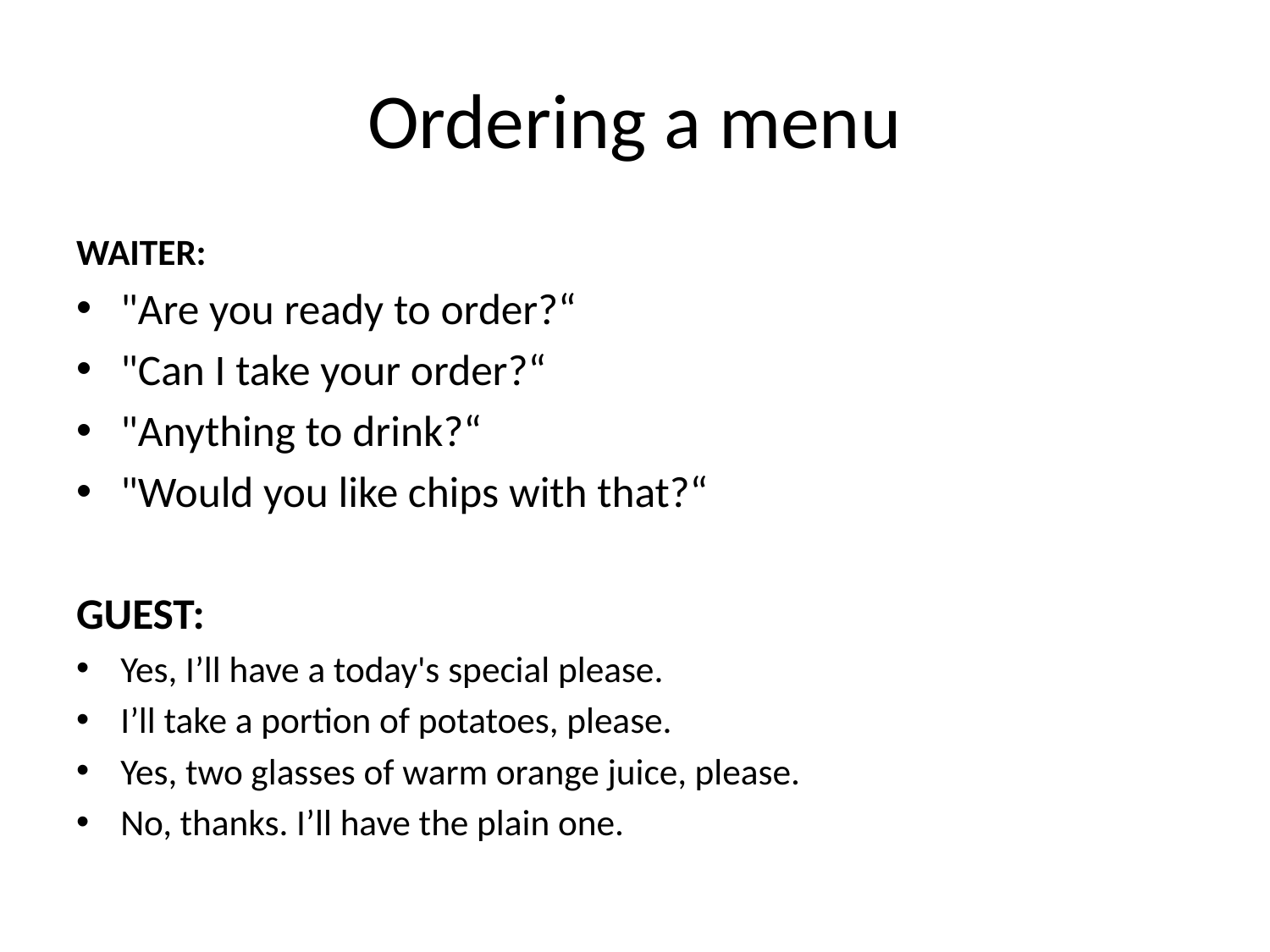

# Ordering a menu
WAITER:
"Are you ready to order?“
"Can I take your order?“
"Anything to drink?“
"Would you like chips with that?“

GUEST:
Yes, I’ll have a today's special please.
I’ll take a portion of potatoes, please.
Yes, two glasses of warm orange juice, please.
No, thanks. I’ll have the plain one.